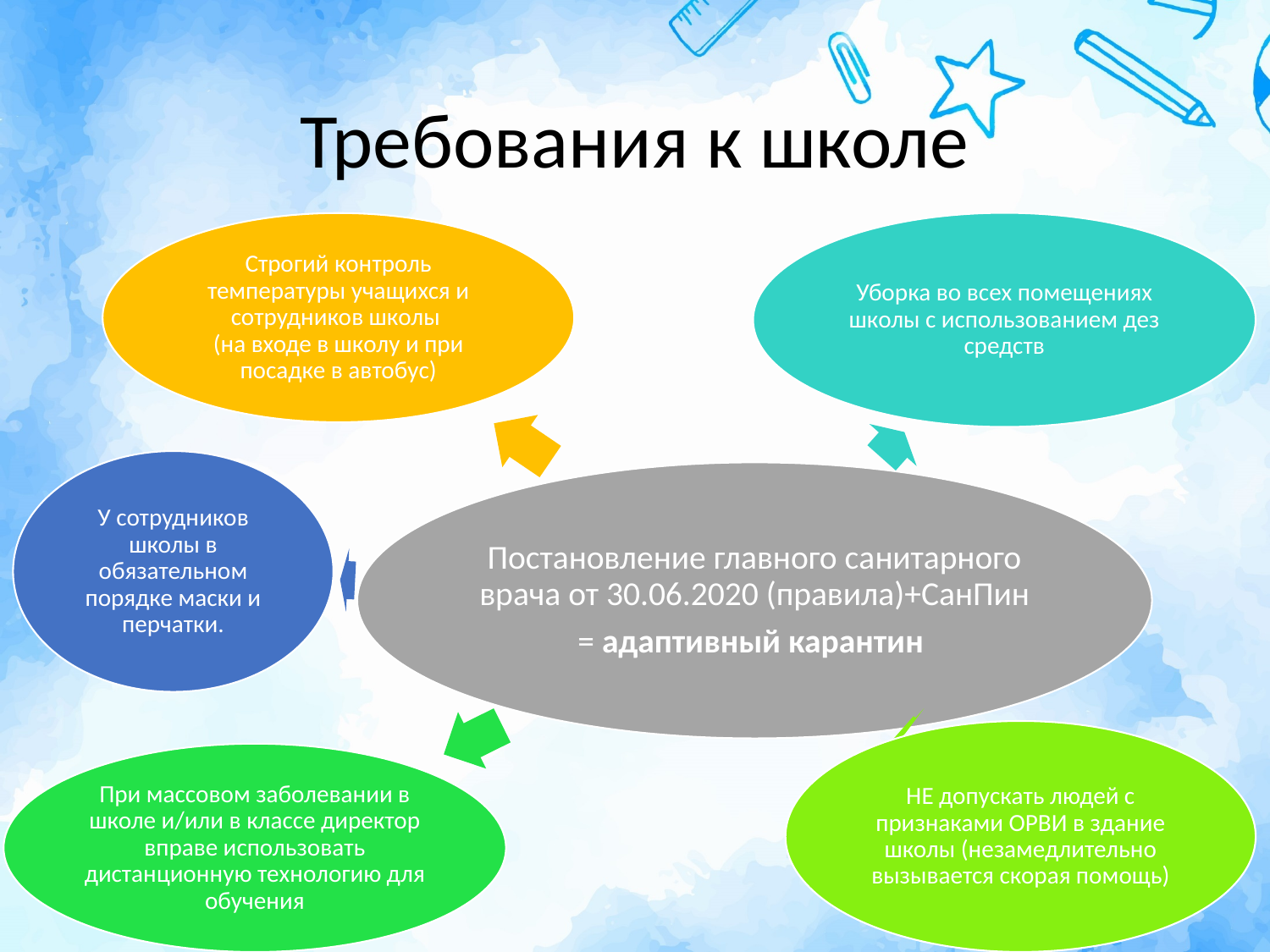

# Требования к школе
Постановление главного санитарного врача от 30.06.2020 (правила)+СанПин
= адаптивный карантин

Строгий контроль температуры учащихся и сотрудников школы
(на входе в школу и при посадке в автобус)

НЕ допускать людей с признаками ОРВИ в здание школы (незамедлительно вызывается скорая помощь)

При массовом заболевании в школе и/или в классе директор вправе использовать дистанционную технологию для обучения

Уборка во всех помещениях школы с использованием дез средств

У сотрудников школы в обязательном порядке маски и перчатки.